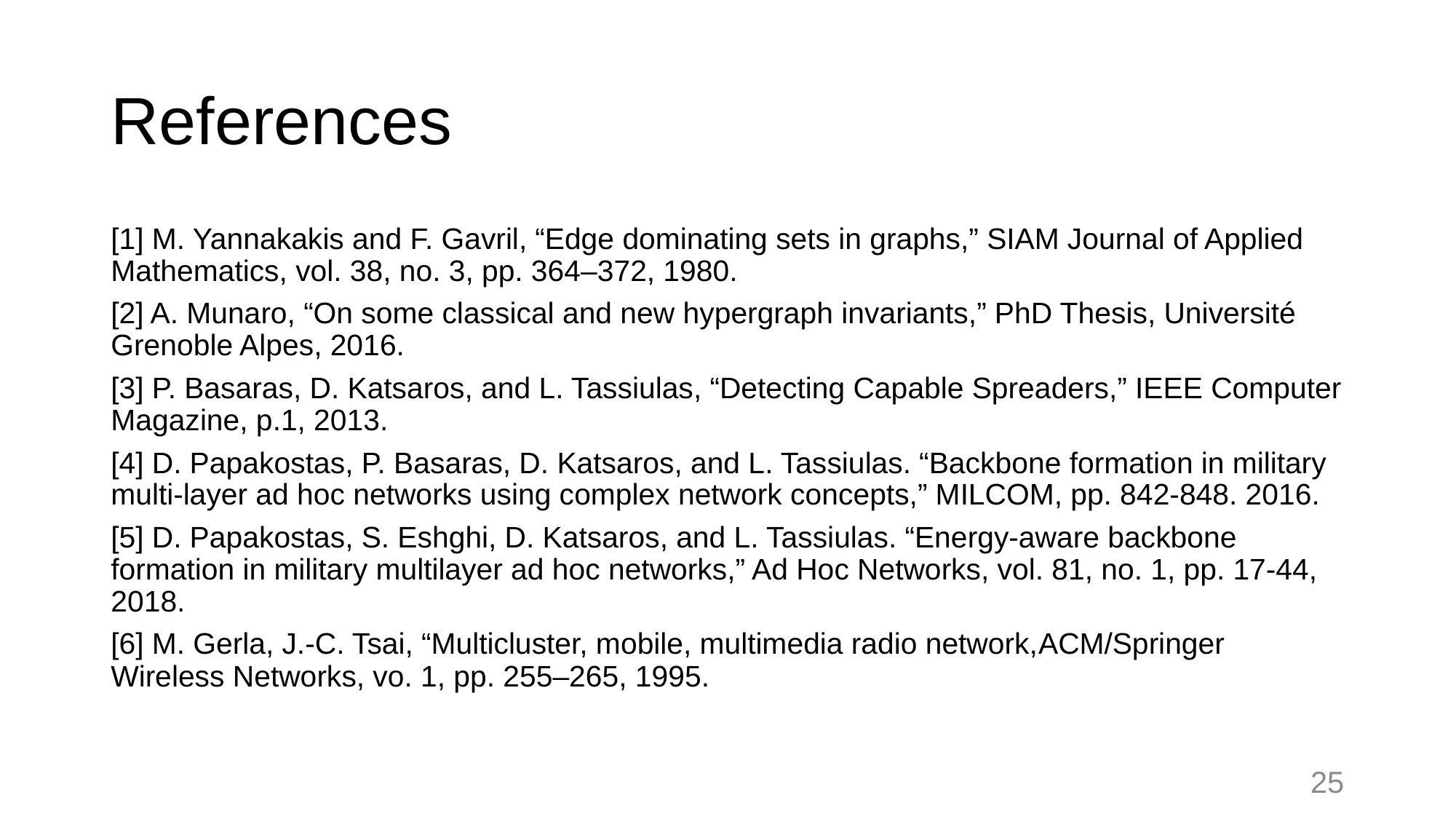

# References
[1] M. Yannakakis and F. Gavril, “Edge dominating sets in graphs,” SIAM Journal of Applied Mathematics, vol. 38, no. 3, pp. 364–372, 1980.
[2] A. Munaro, “On some classical and new hypergraph invariants,” PhD Thesis, Université Grenoble Alpes, 2016.
[3] P. Basaras, D. Katsaros, and L. Tassiulas, “Detecting Capable Spreaders,” IEEE Computer Magazine, p.1, 2013.
[4] D. Papakostas, P. Basaras, D. Katsaros, and L. Tassiulas. “Backbone formation in military multi-layer ad hoc networks using complex network concepts,” MILCOM, pp. 842-848. 2016.
[5] D. Papakostas, S. Eshghi, D. Katsaros, and L. Tassiulas. “Energy-aware backbone formation in military multilayer ad hoc networks,” Ad Hoc Networks, vol. 81, no. 1, pp. 17-44, 2018.
[6] M. Gerla, J.-C. Tsai, “Multicluster, mobile, multimedia radio network,ACM/Springer Wireless Networks, vo. 1, pp. 255–265, 1995.
25